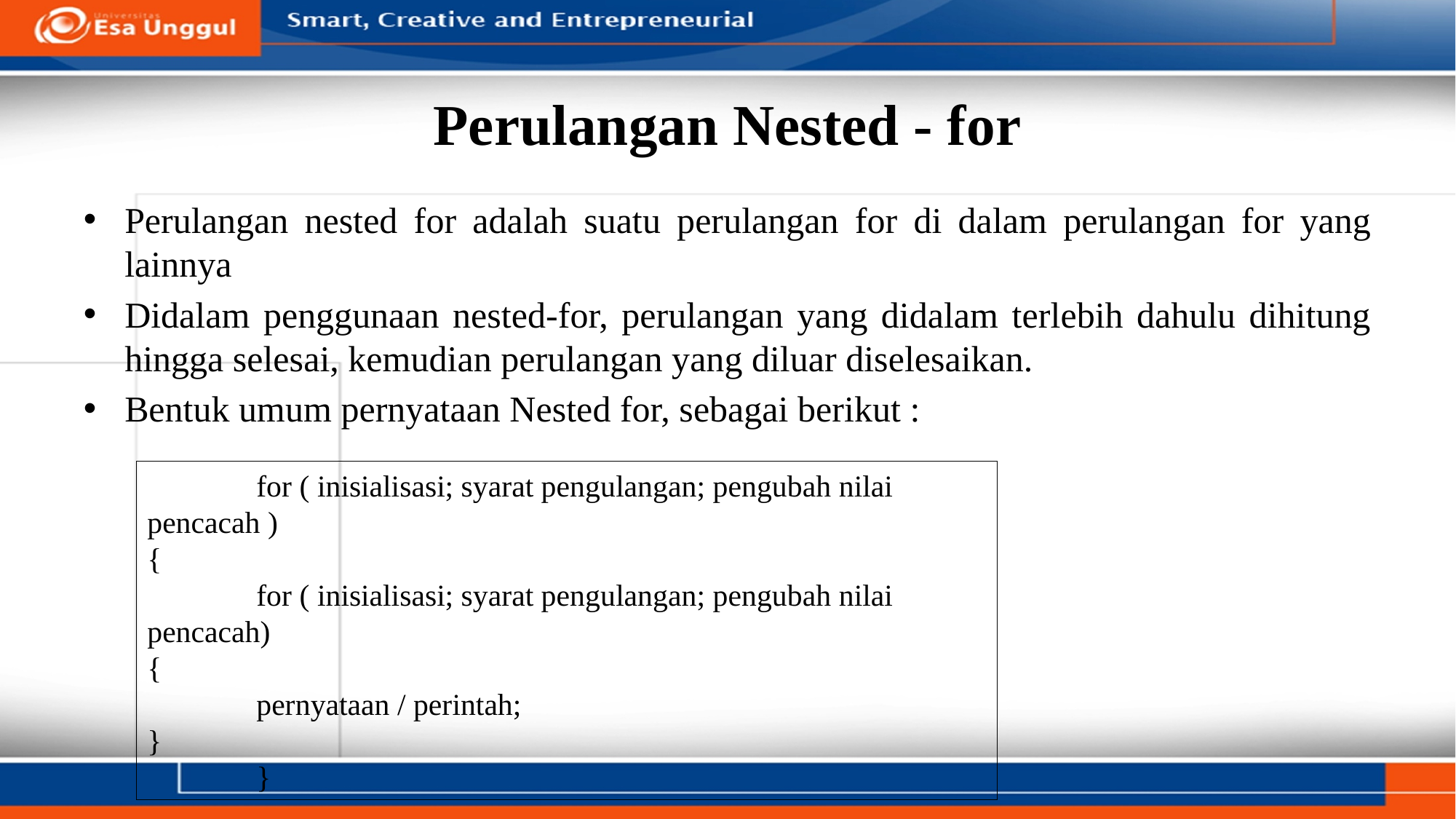

# Perulangan Nested - for
Perulangan nested for adalah suatu perulangan for di dalam perulangan for yang lainnya
Didalam penggunaan nested-for, perulangan yang didalam terlebih dahulu dihitung hingga selesai, kemudian perulangan yang diluar diselesaikan.
Bentuk umum pernyataan Nested for, sebagai berikut :

	for ( inisialisasi; syarat pengulangan; pengubah nilai pencacah )
{
	for ( inisialisasi; syarat pengulangan; pengubah nilai pencacah)
{
	pernyataan / perintah;
}
	}